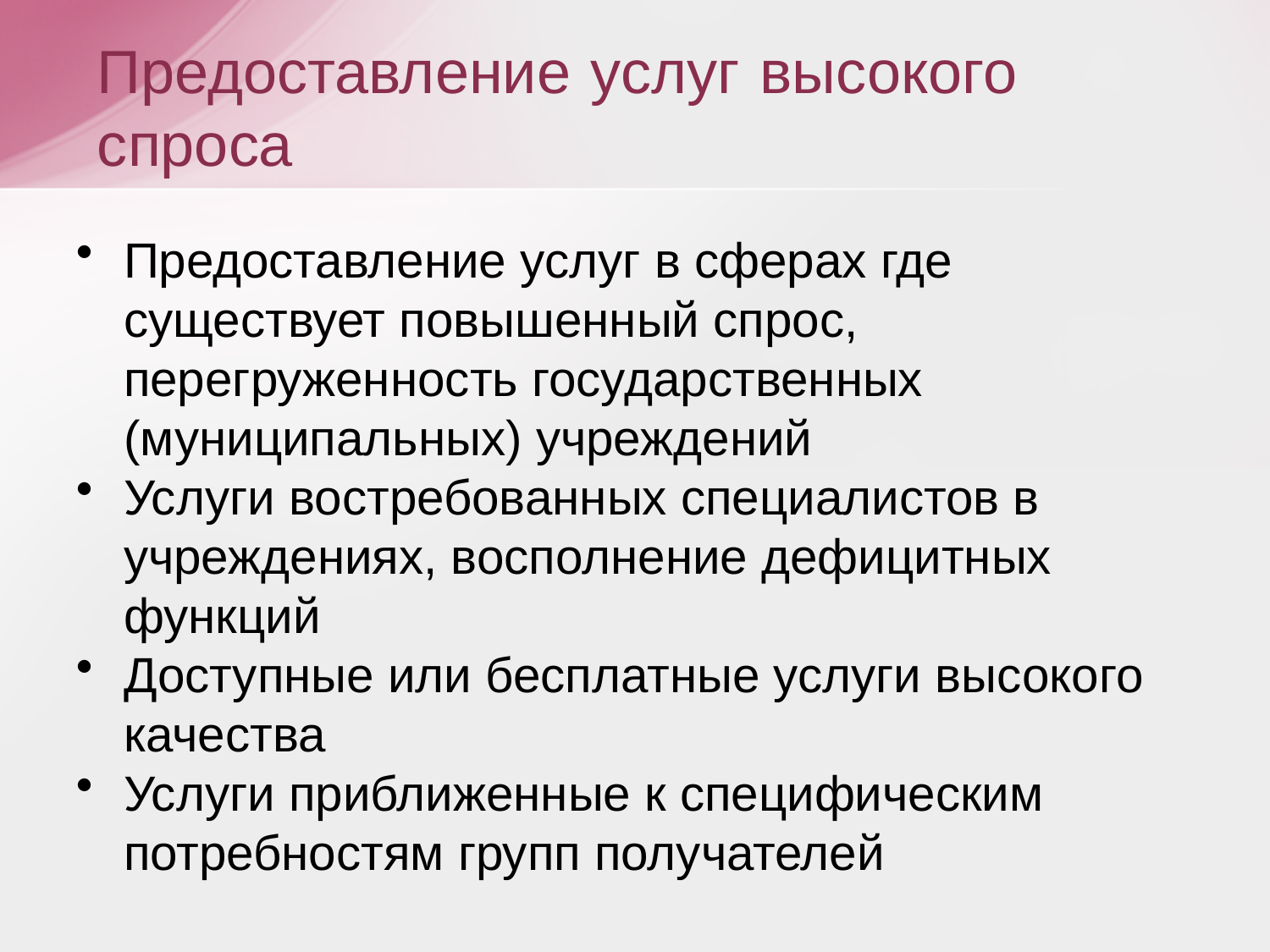

# Предоставление услуг высокого спроса
Предоставление услуг в сферах где существует повышенный спрос, перегруженность государственных (муниципальных) учреждений
Услуги востребованных специалистов в учреждениях, восполнение дефицитных функций
Доступные или бесплатные услуги высокого качества
Услуги приближенные к специфическим потребностям групп получателей